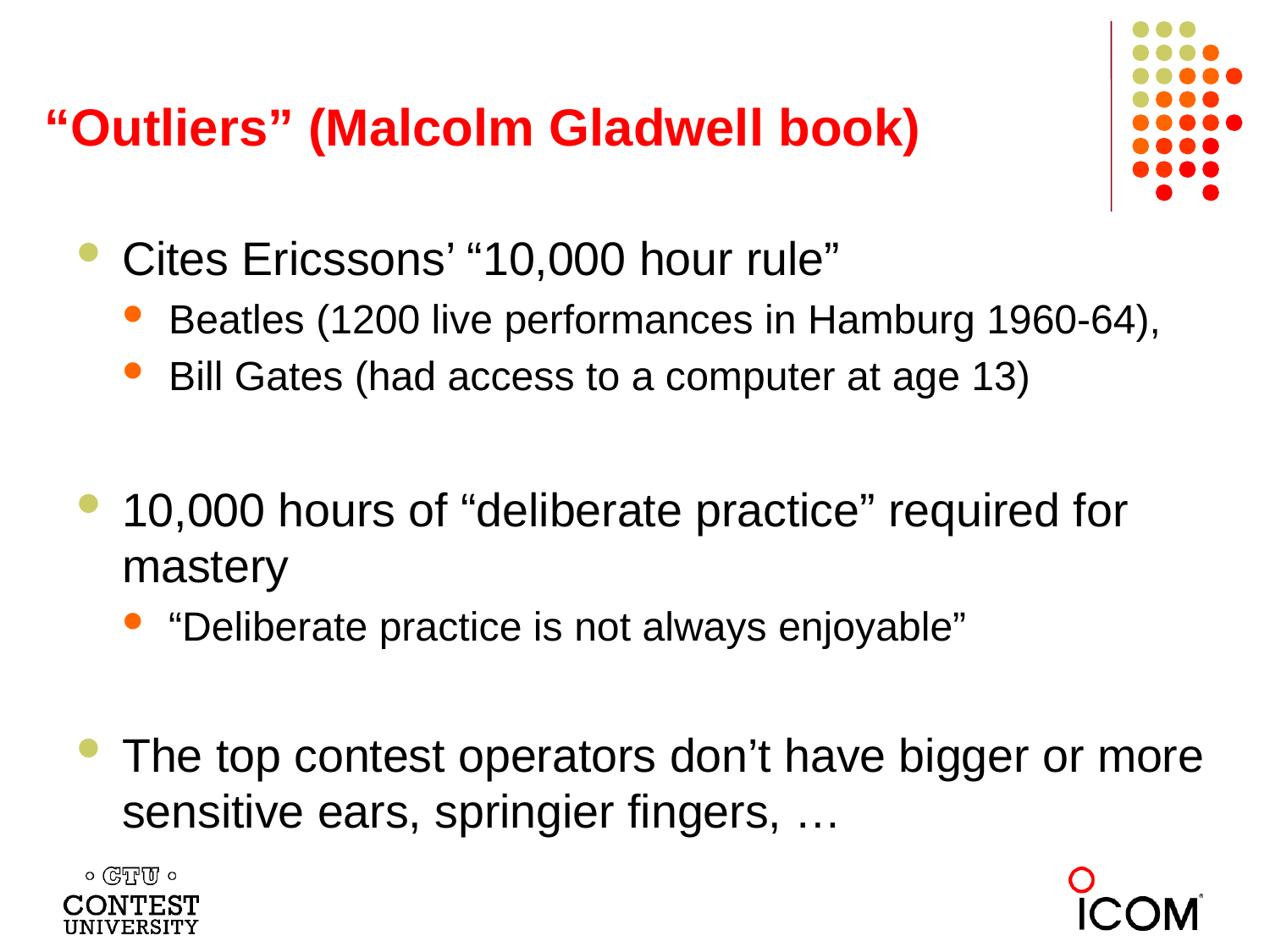

# “Outliers” (Malcolm Gladwell book)
Cites Ericssons’ “10,000 hour rule”
Beatles (1200 live performances in Hamburg 1960-64),
Bill Gates (had access to a computer at age 13)

10,000 hours of “deliberate practice” required for mastery
“Deliberate practice is not always enjoyable”

The top contest operators don’t have bigger or more sensitive ears, springier fingers, …